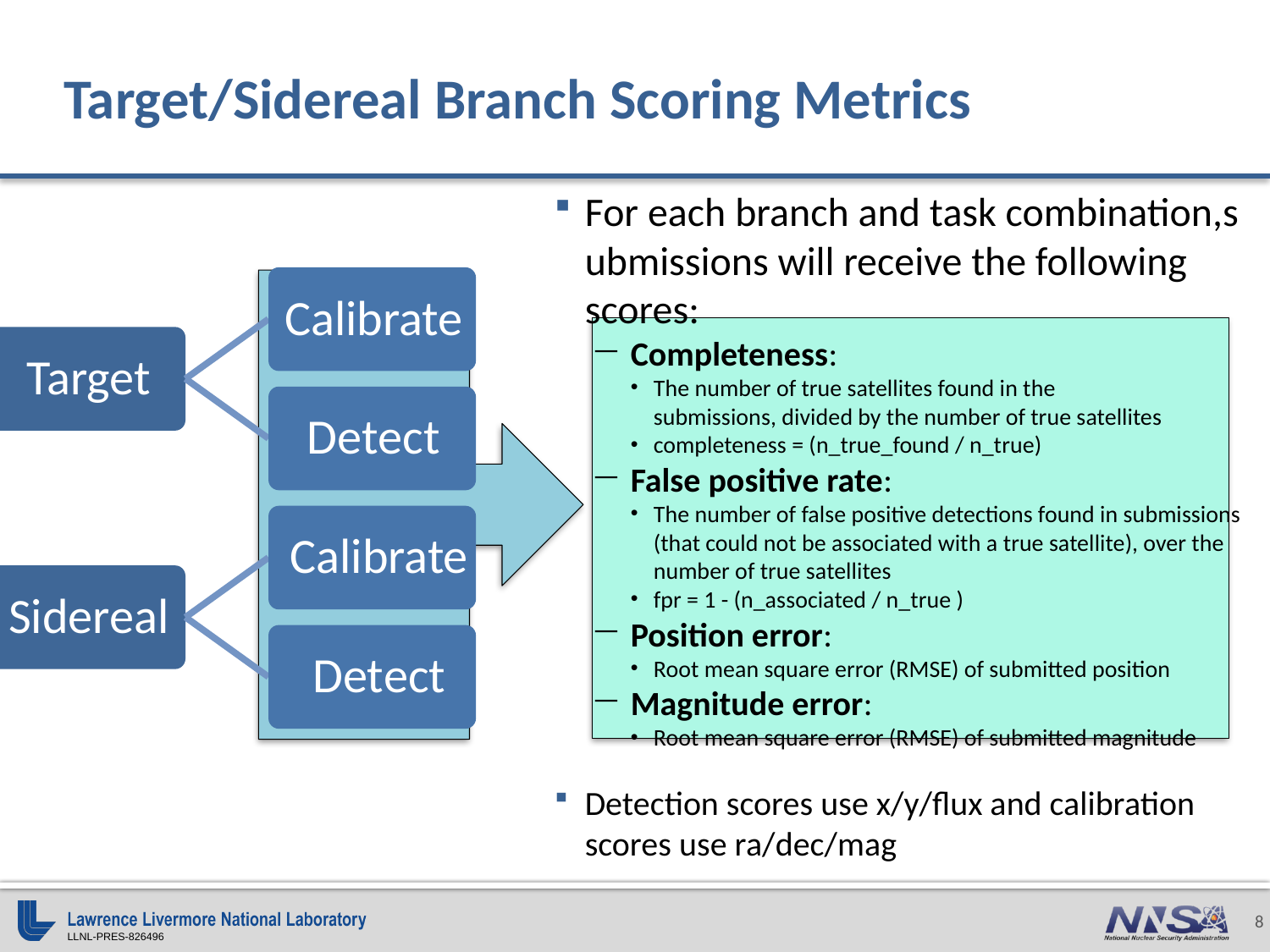

# Target/Sidereal Branch Scoring Metrics
 Target

Calibrate

Detect
 Sidereal

 Calibrate

 Detect
For each branch and task combination,submissions will receive the following scores:
Completeness:
The number of true satellites found in the submissions, divided by the number of true satellites
completeness = (n_true_found / n_true)
False positive rate:
The number of false positive detections found in submissions (that could not be associated with a true satellite), over the number of true satellites
fpr = 1 - (n_associated / n_true )
Position error:
Root mean square error (RMSE) of submitted position
Magnitude error:
Root mean square error (RMSE) of submitted magnitude
Detection scores use x/y/flux and calibration scores use ra/dec/mag